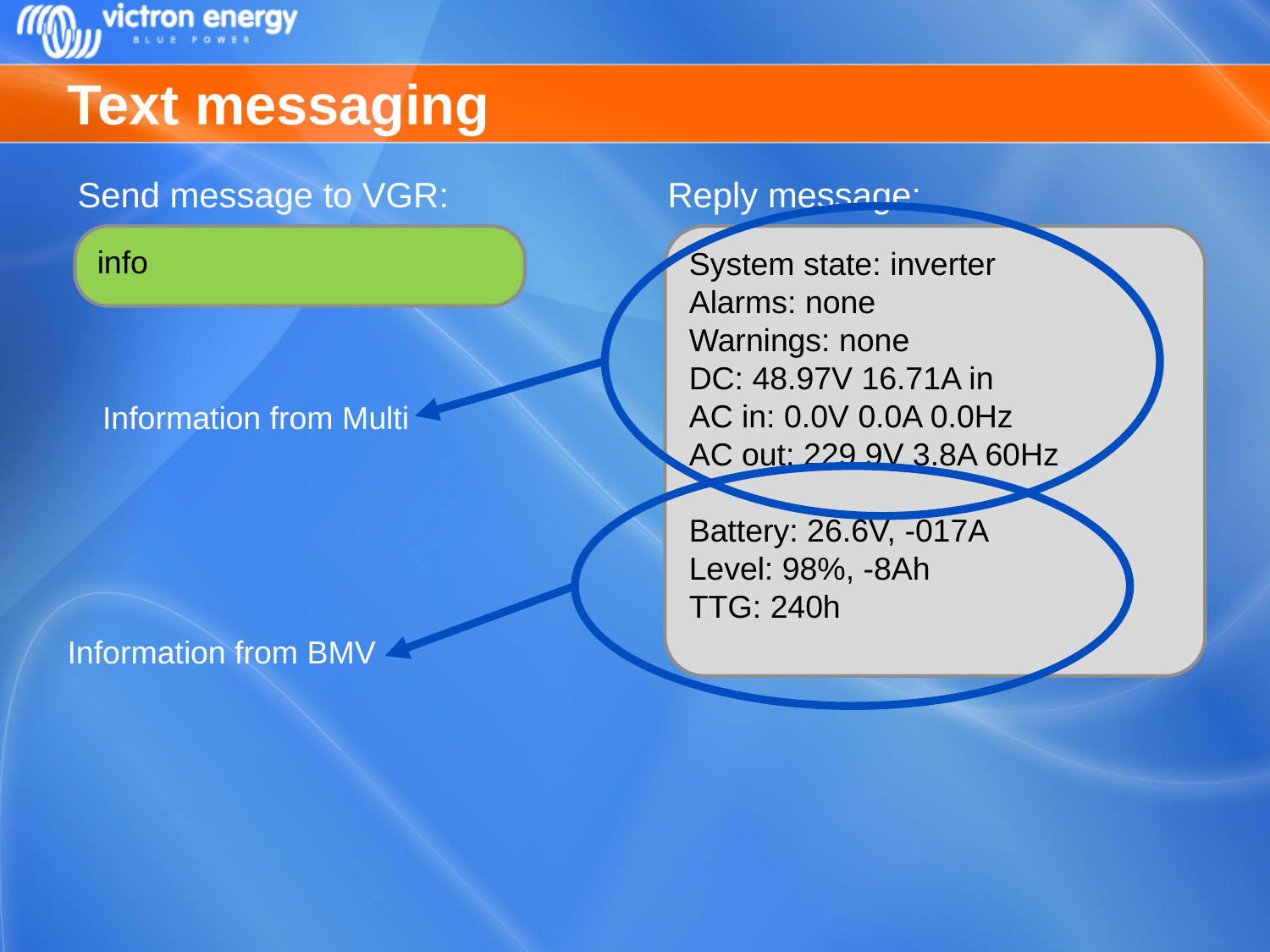

# Text messaging
Send message to VGR:
Reply message:

Information from Multi
info

System state: inverter
Alarms: none
Warnings: none
DC: 48.97V 16.71A in
AC in: 0.0V 0.0A 0.0Hz
AC out: 229.9V 3.8A 60Hz

Battery: 26.6V, -017A
Level: 98%, -8Ah
TTG: 240h

Information from BMV